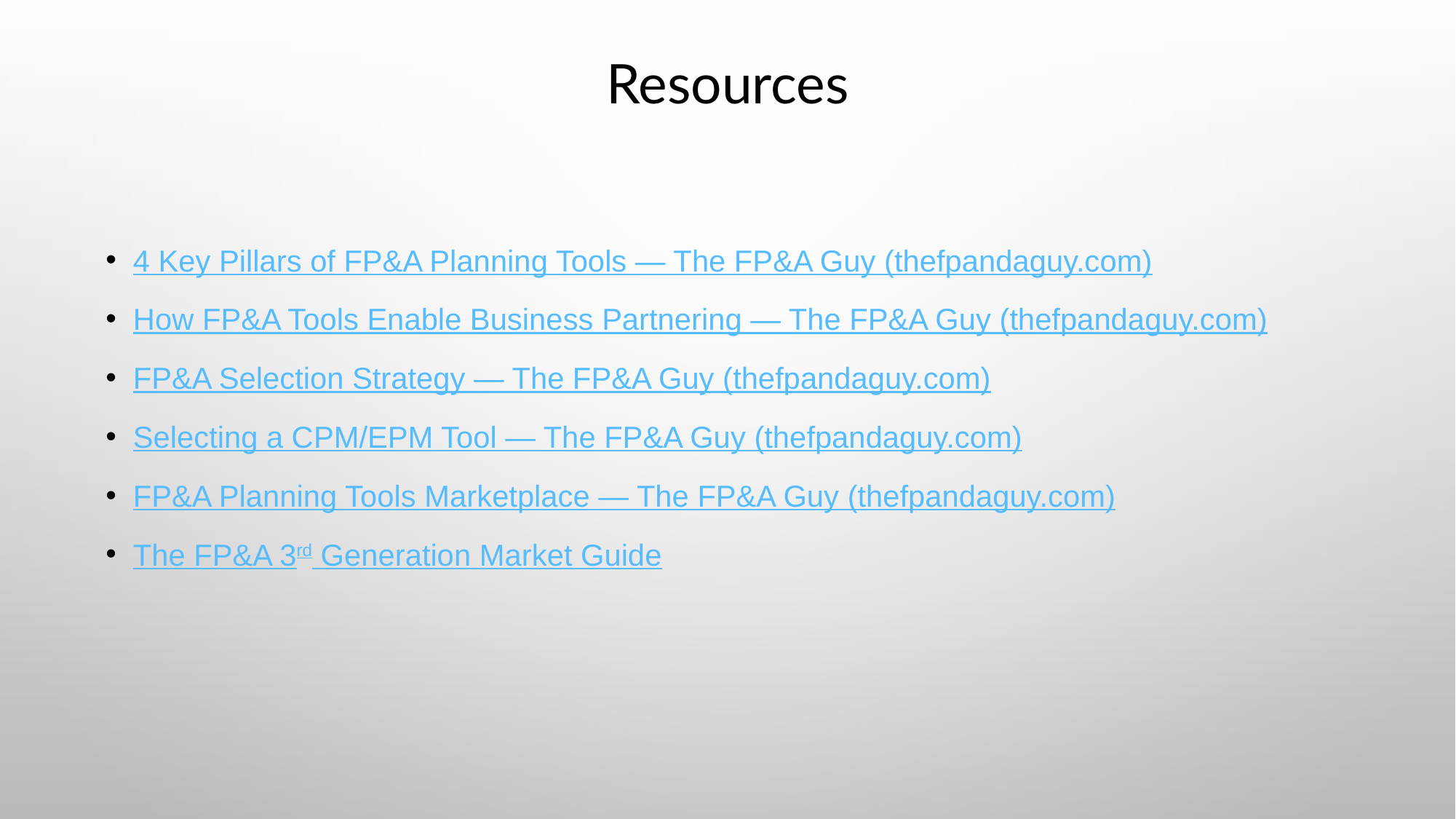

# Resources
4 Key Pillars of FP&A Planning Tools — The FP&A Guy (thefpandaguy.com)
How FP&A Tools Enable Business Partnering — The FP&A Guy (thefpandaguy.com)
FP&A Selection Strategy — The FP&A Guy (thefpandaguy.com)
Selecting a CPM/EPM Tool — The FP&A Guy (thefpandaguy.com)
FP&A Planning Tools Marketplace — The FP&A Guy (thefpandaguy.com)
The FP&A 3rd Generation Market Guide